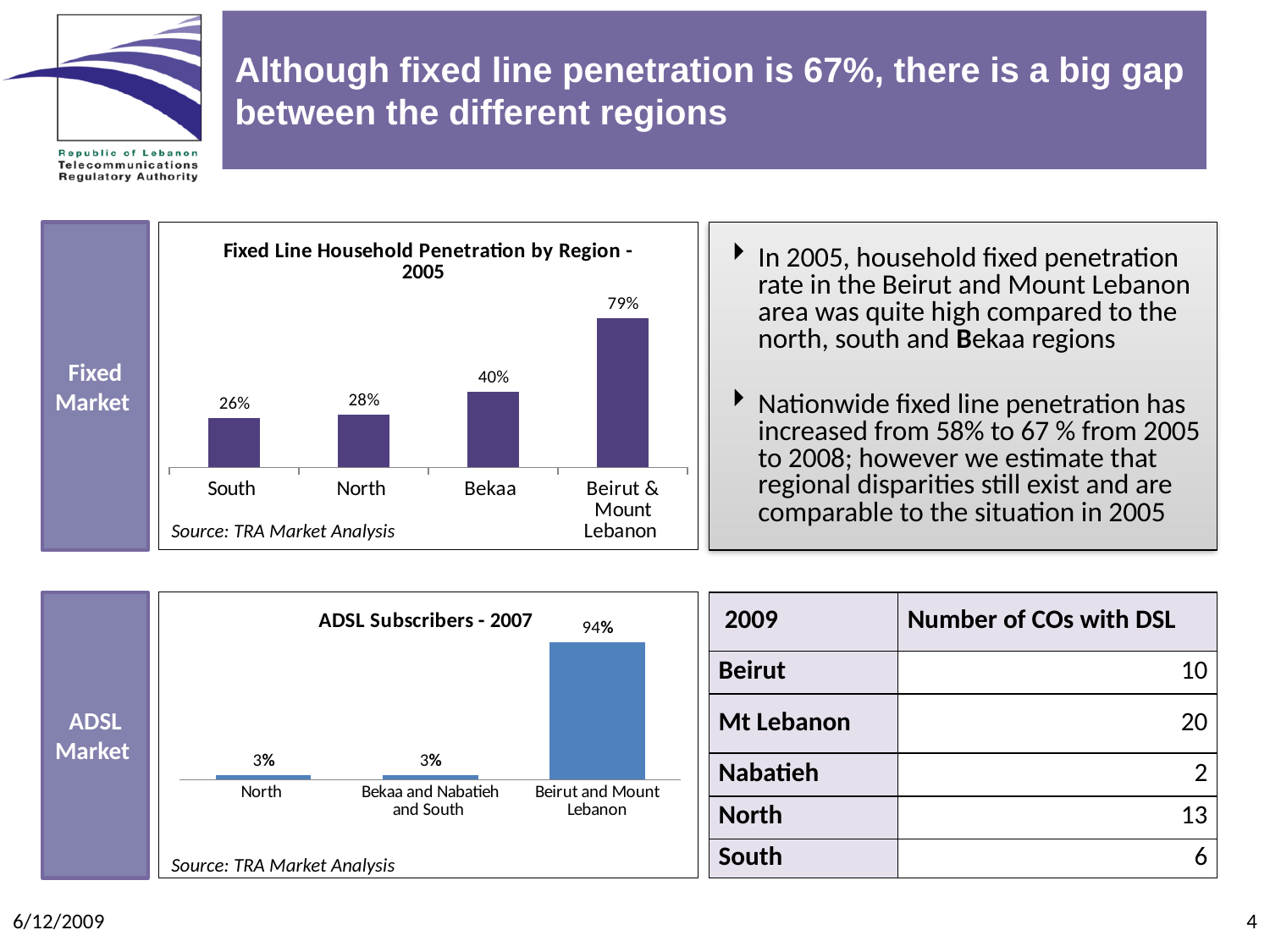

# Although fixed line penetration is 67%, there is a big gap between the different regions
Fixed Market

### Chart: Fixed Line Household Penetration by Region - 2005

| Category | Household Penetration  |
|---|---|
| South  | 0.26 |
| North  | 0.2800000000000001 |
| Bekaa  | 0.4 |
| Beirut & Mount Lebanon  | 0.79 |
In 2005, household fixed penetration rate in the Beirut and Mount Lebanon area was quite high compared to the north, south and Bekaa regions

Nationwide fixed line penetration has increased from 58% to 67 % from 2005 to 2008; however we estimate that regional disparities still exist and are comparable to the situation in 2005
Source: TRA Market Analysis
ADSL Market

### Chart: ADSL Subscribers - 2007

| Category |  |
|---|---|
| North  | 3.0 |
| Bekaa and Nabatieh and South  | 3.0 |
| Beirut and Mount Lebanon | 94.0 |
| 2009 | Number of COs with DSL |
| --- | --- |
| Beirut | 10 |
| Mt Lebanon | 20 |
| Nabatieh | 2 |
| North | 13 |
| South | 6 |
Source: TRA Market Analysis
6/12/2009
4